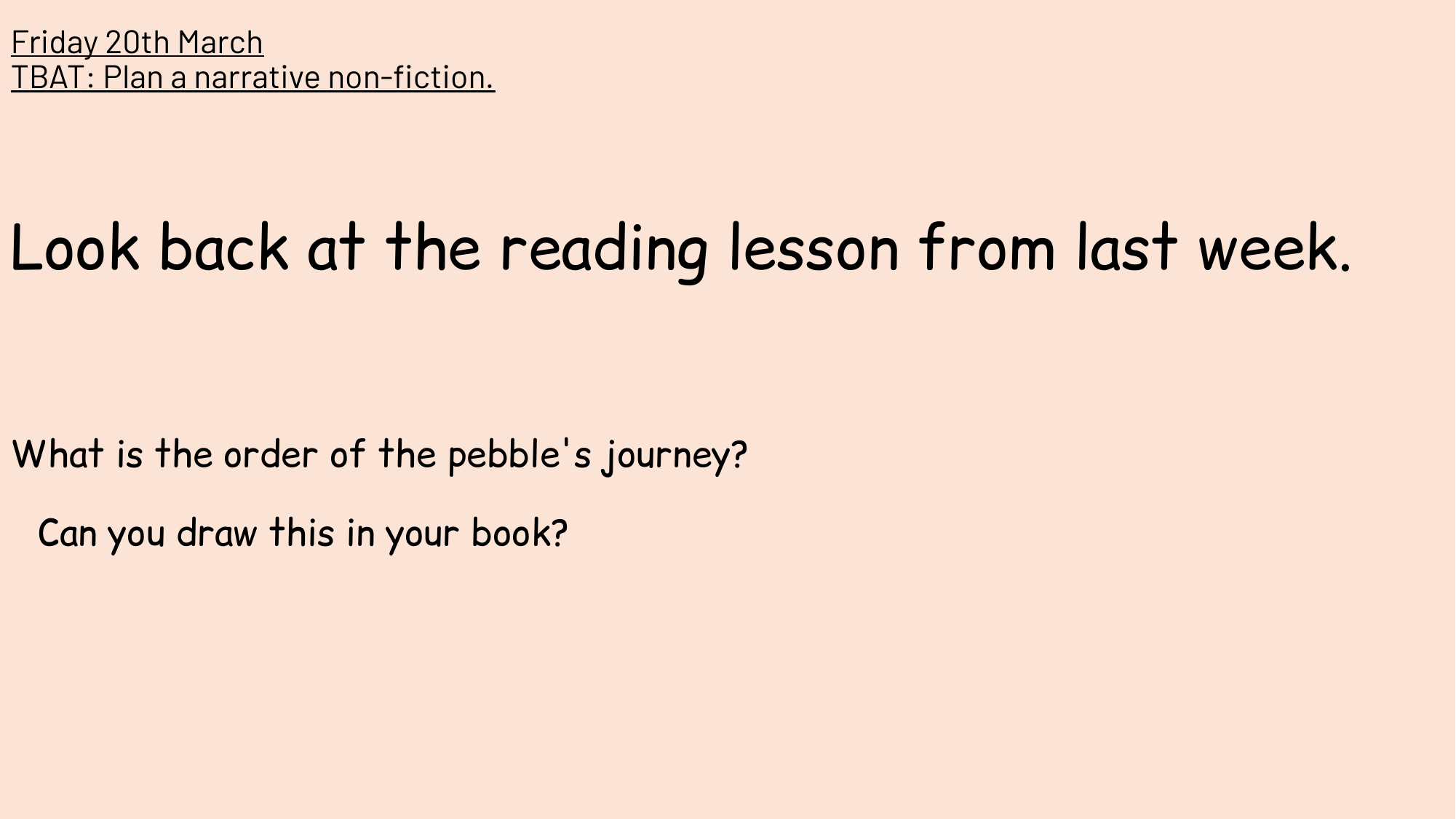

# Friday 20th March TBAT: Plan a narrative non-fiction.
Look back at the reading lesson from last week.
What is the order of the pebble's journey?
Can you draw this in your book?